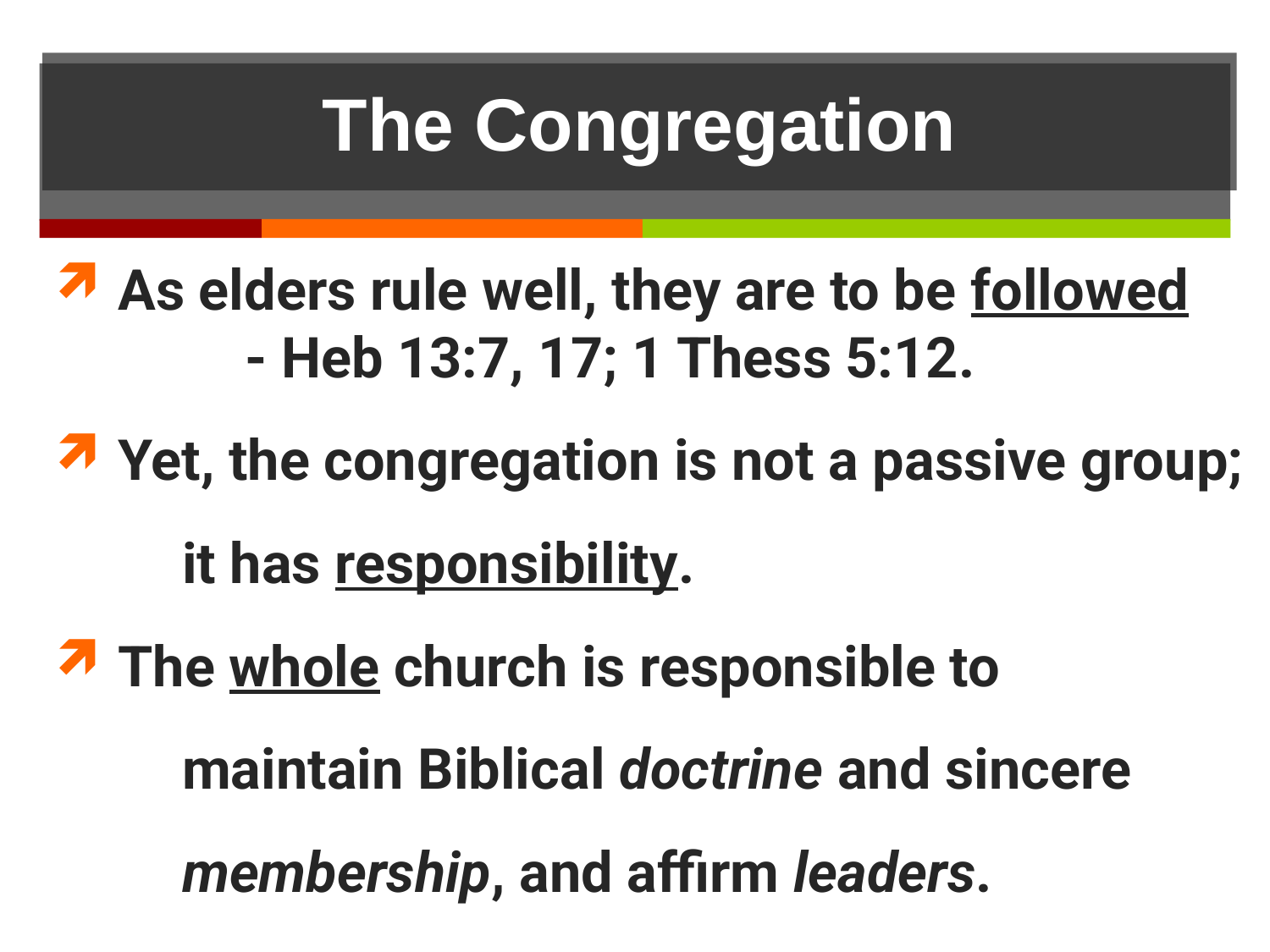

# The Congregation
As elders rule well, they are to be followed 	- Heb 13:7, 17; 1 Thess 5:12.
Yet, the congregation is not a passive group;
	it has responsibility.
The whole church is responsible to
	maintain Biblical doctrine and sincere
	membership, and affirm leaders.